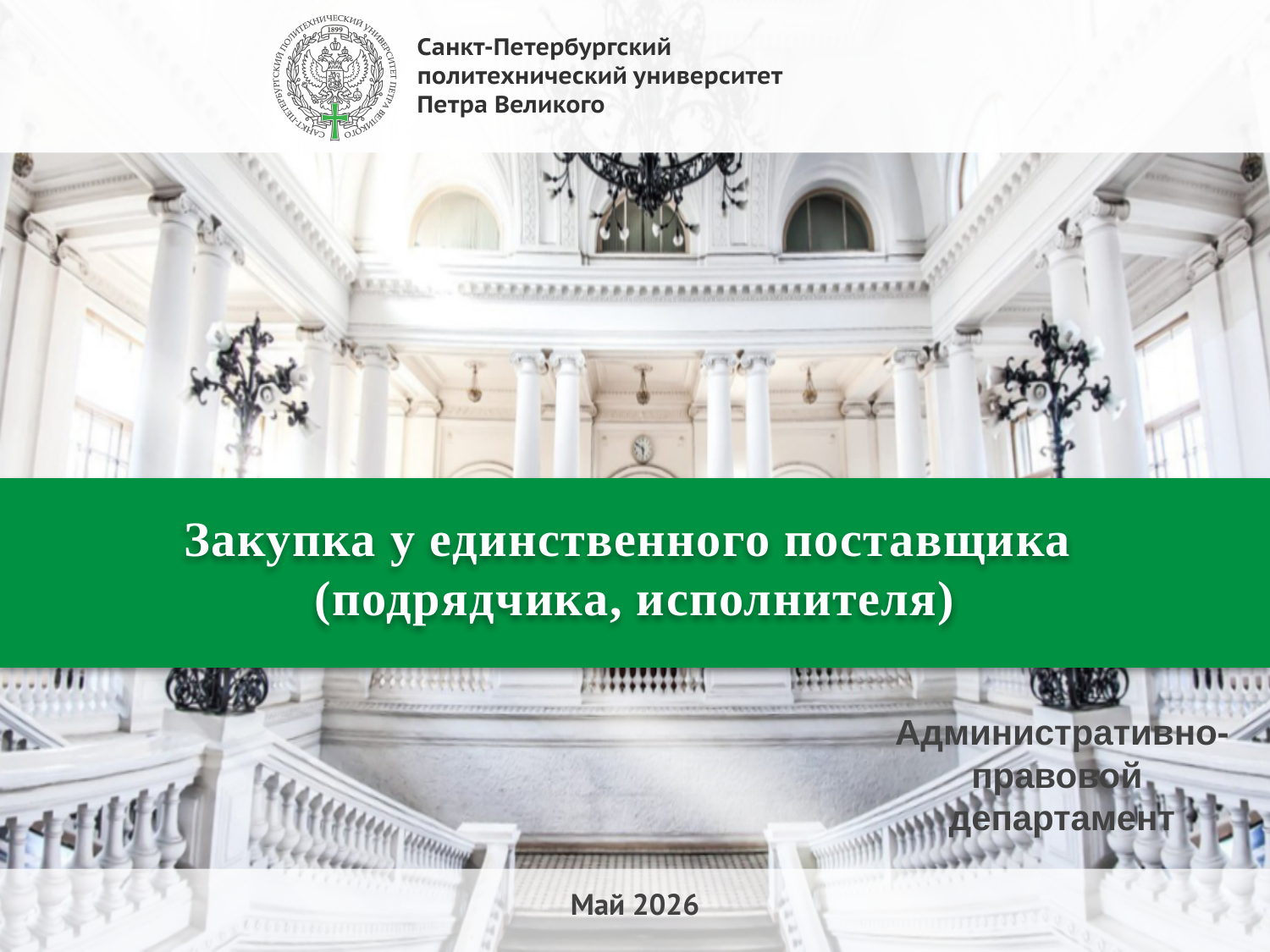

# Закупка у единственного поставщика (подрядчика, исполнителя)
Административно-
правовой
департамент
Май 2026